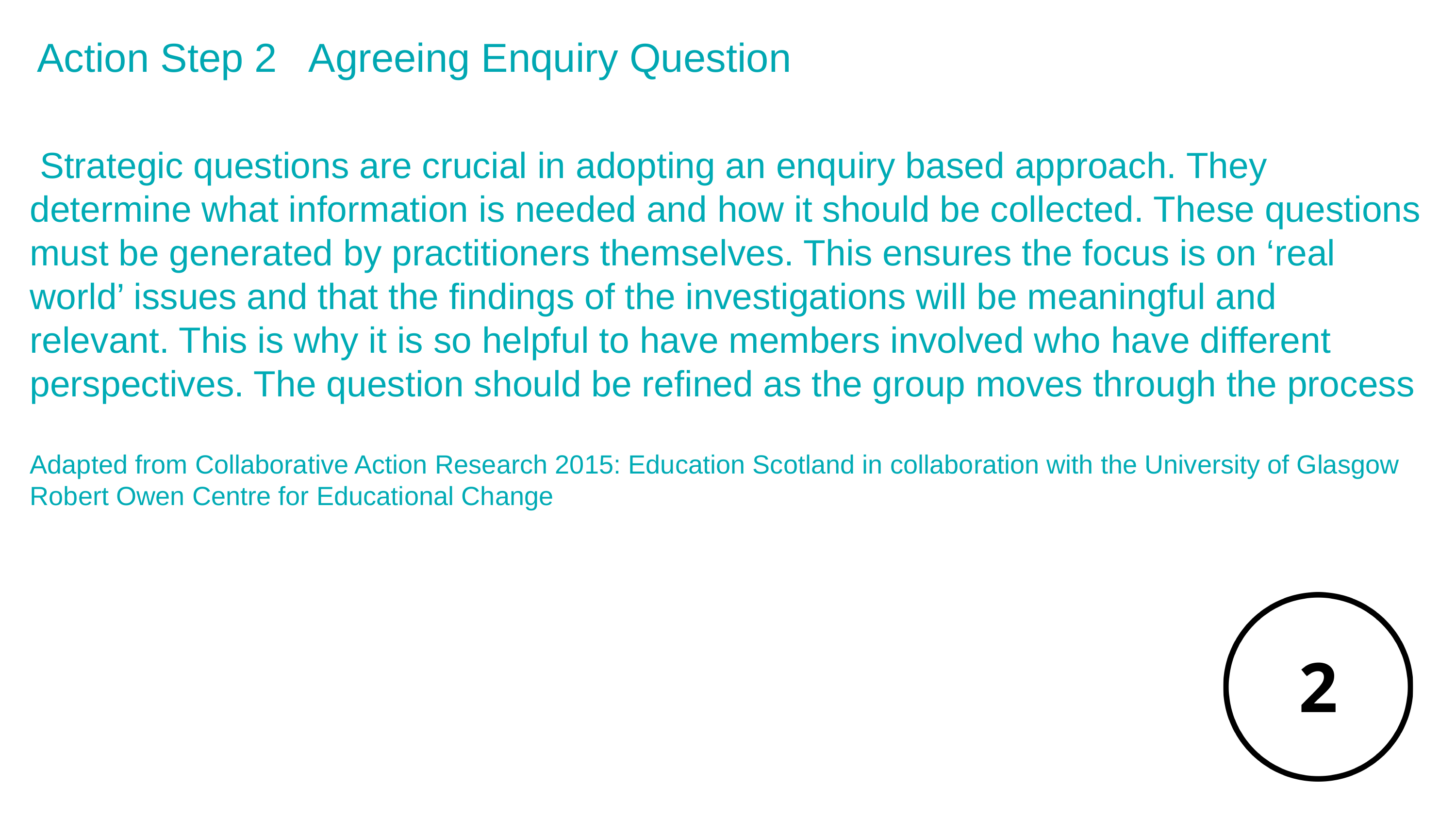

Action Step 2   Agreeing Enquiry Question
 Strategic questions are crucial in adopting an enquiry based approach. They determine what information is needed and how it should be collected. These questions must be generated by practitioners themselves. This ensures the focus is on ‘real world’ issues and that the findings of the investigations will be meaningful and relevant. This is why it is so helpful to have members involved who have different perspectives. The question should be refined as the group moves through the process

Adapted from Collaborative Action Research 2015: Education Scotland in collaboration with the University of Glasgow Robert Owen Centre for Educational Change